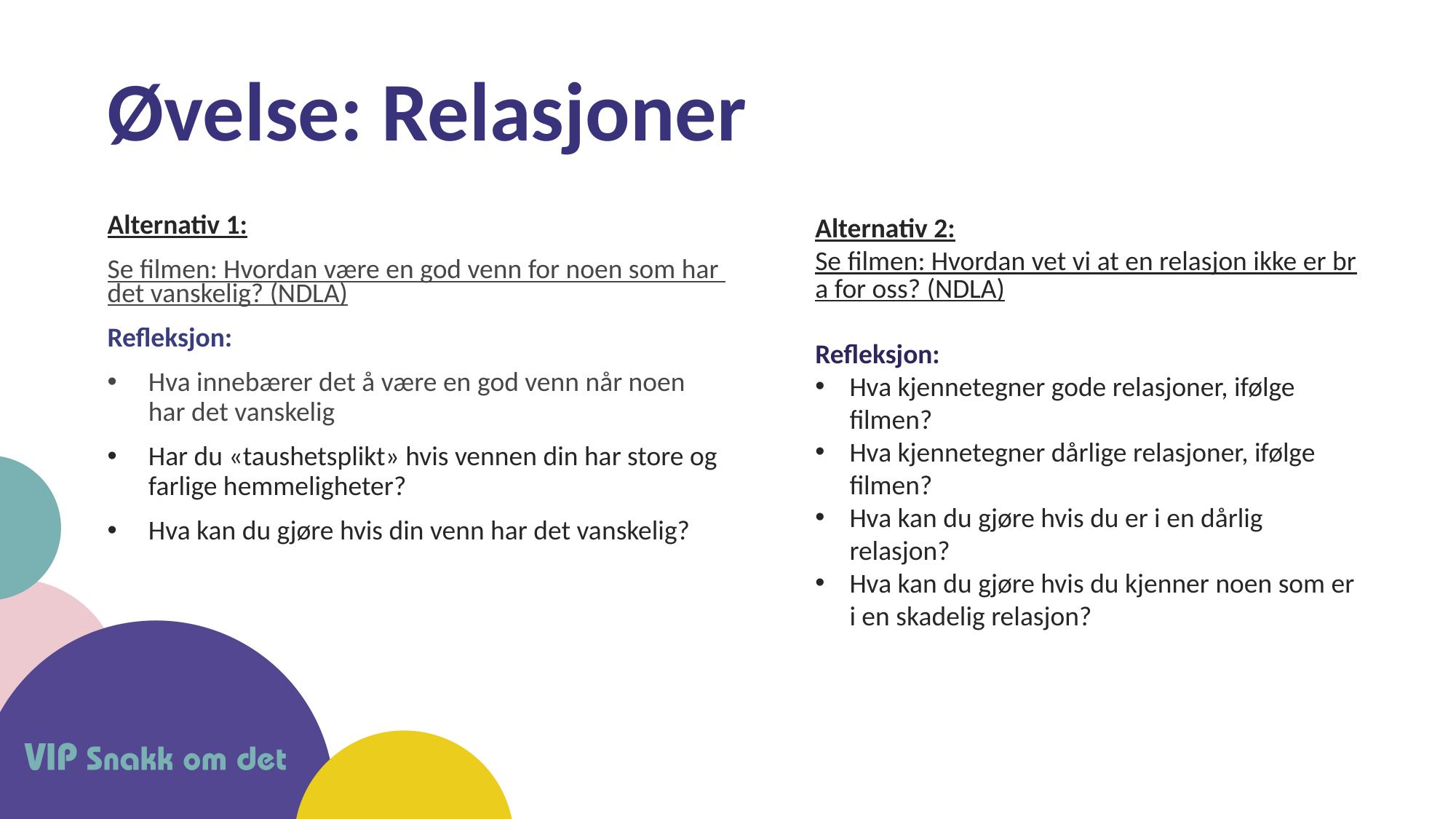

# Øvelse: Relasjoner
Alternativ 1:
Se filmen: Hvordan være en god venn for noen som har det vanskelig? (NDLA)
Refleksjon:
Hva innebærer det å være en god venn når noen har det vanskelig
Har du «taushetsplikt» hvis vennen din har store og farlige hemmeligheter?
Hva kan du gjøre hvis din venn har det vanskelig?
Alternativ 2:
Se filmen: Hvordan vet vi at en relasjon ikke er bra for oss? (NDLA)

Refleksjon:
Hva kjennetegner gode relasjoner, ifølge filmen?
Hva kjennetegner dårlige relasjoner, ifølge filmen?
Hva kan du gjøre hvis du er i en dårlig relasjon?
Hva kan du gjøre hvis du kjenner noen som er i en skadelig relasjon?